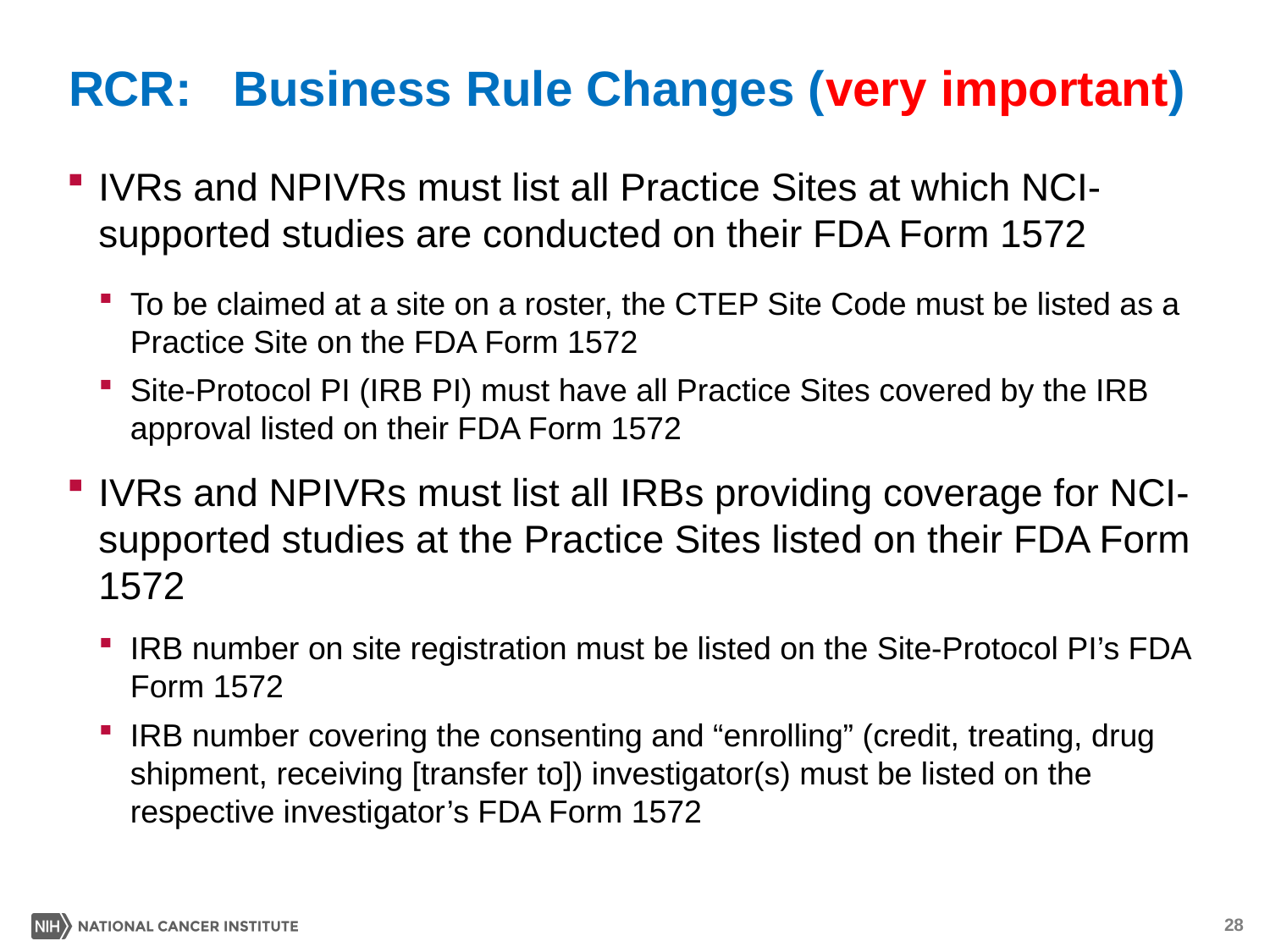

# RCR:   Business Rule Changes (very important)
IVRs and NPIVRs must list all Practice Sites at which NCI-supported studies are conducted on their FDA Form 1572
To be claimed at a site on a roster, the CTEP Site Code must be listed as a Practice Site on the FDA Form 1572
Site-Protocol PI (IRB PI) must have all Practice Sites covered by the IRB approval listed on their FDA Form 1572
IVRs and NPIVRs must list all IRBs providing coverage for NCI-supported studies at the Practice Sites listed on their FDA Form 1572
IRB number on site registration must be listed on the Site-Protocol PI’s FDA Form 1572
IRB number covering the consenting and “enrolling” (credit, treating, drug shipment, receiving [transfer to]) investigator(s) must be listed on the respective investigator’s FDA Form 1572